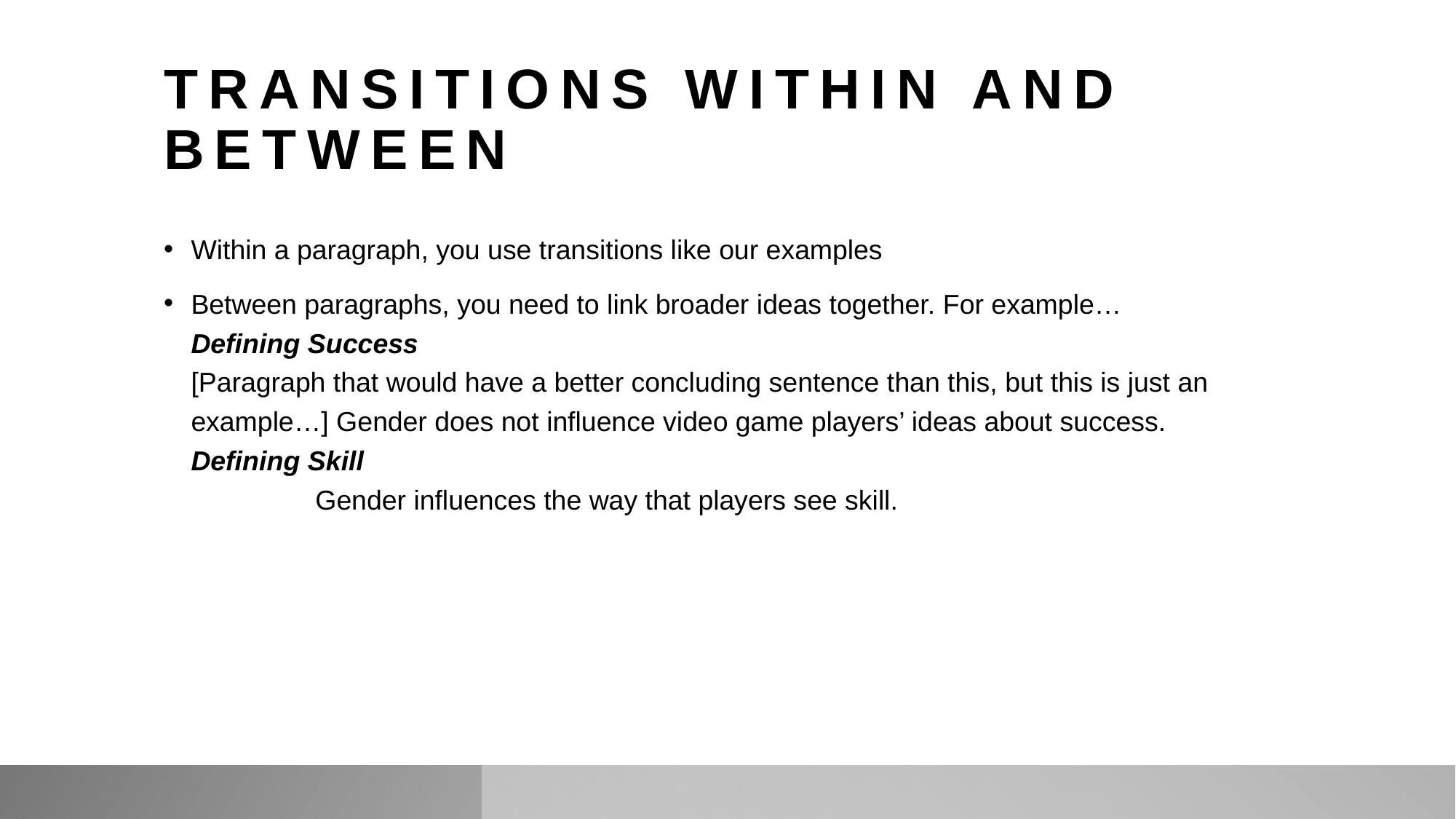

# Transitions Within and Between
Within a paragraph, you use transitions like our examples
Between paragraphs, you need to link broader ideas together. For example…
Defining Success
[Paragraph that would have a better concluding sentence than this, but this is just an example…] Gender does not influence video game players’ ideas about success.
Defining Skill
	  Gender influences the way that players see skill.